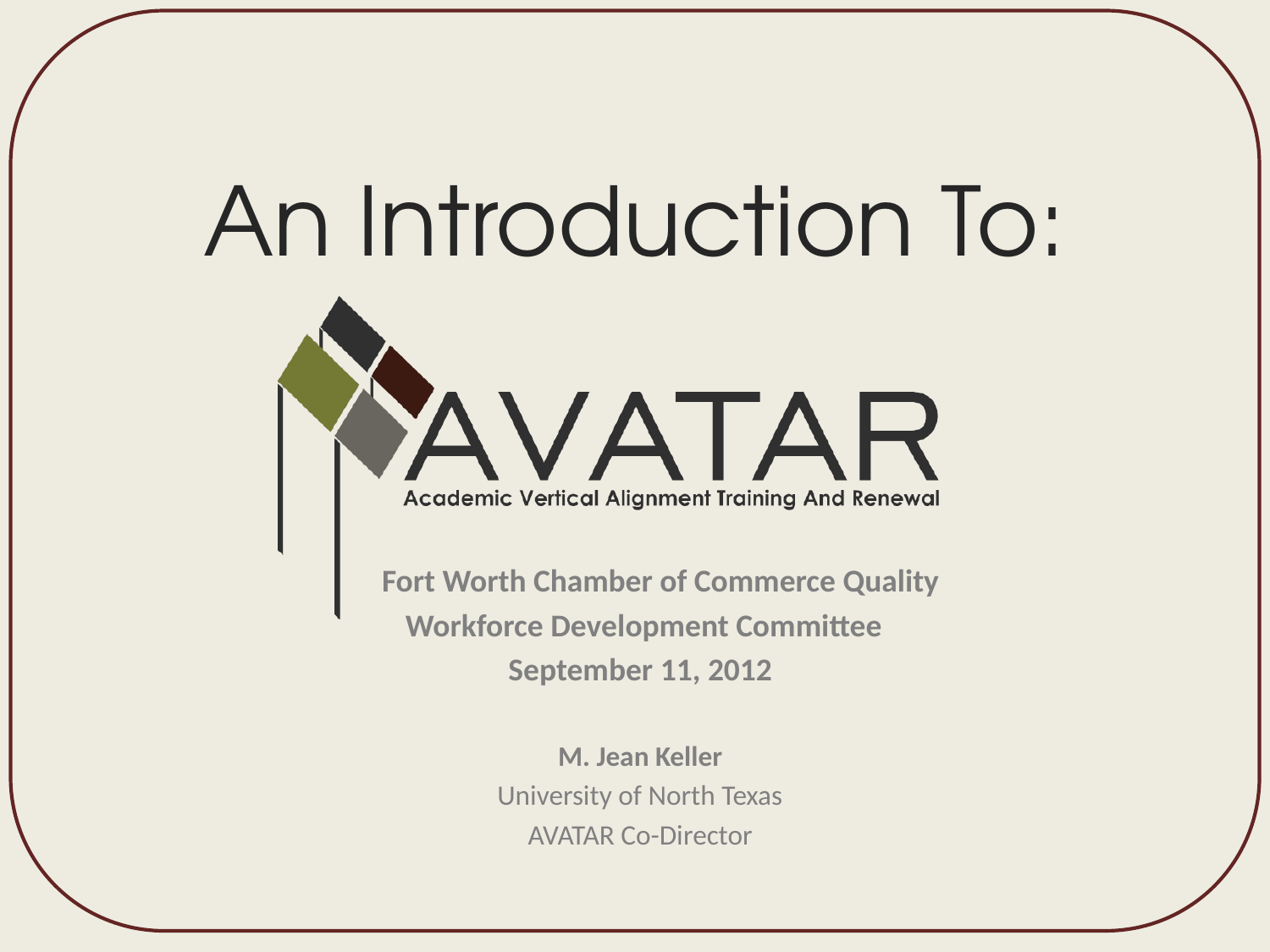

# An Introduction To:
      Fort Worth Chamber of Commerce Quality
 Workforce Development Committee
September 11, 2012

M. Jean Keller
University of North Texas
AVATAR Co-Director